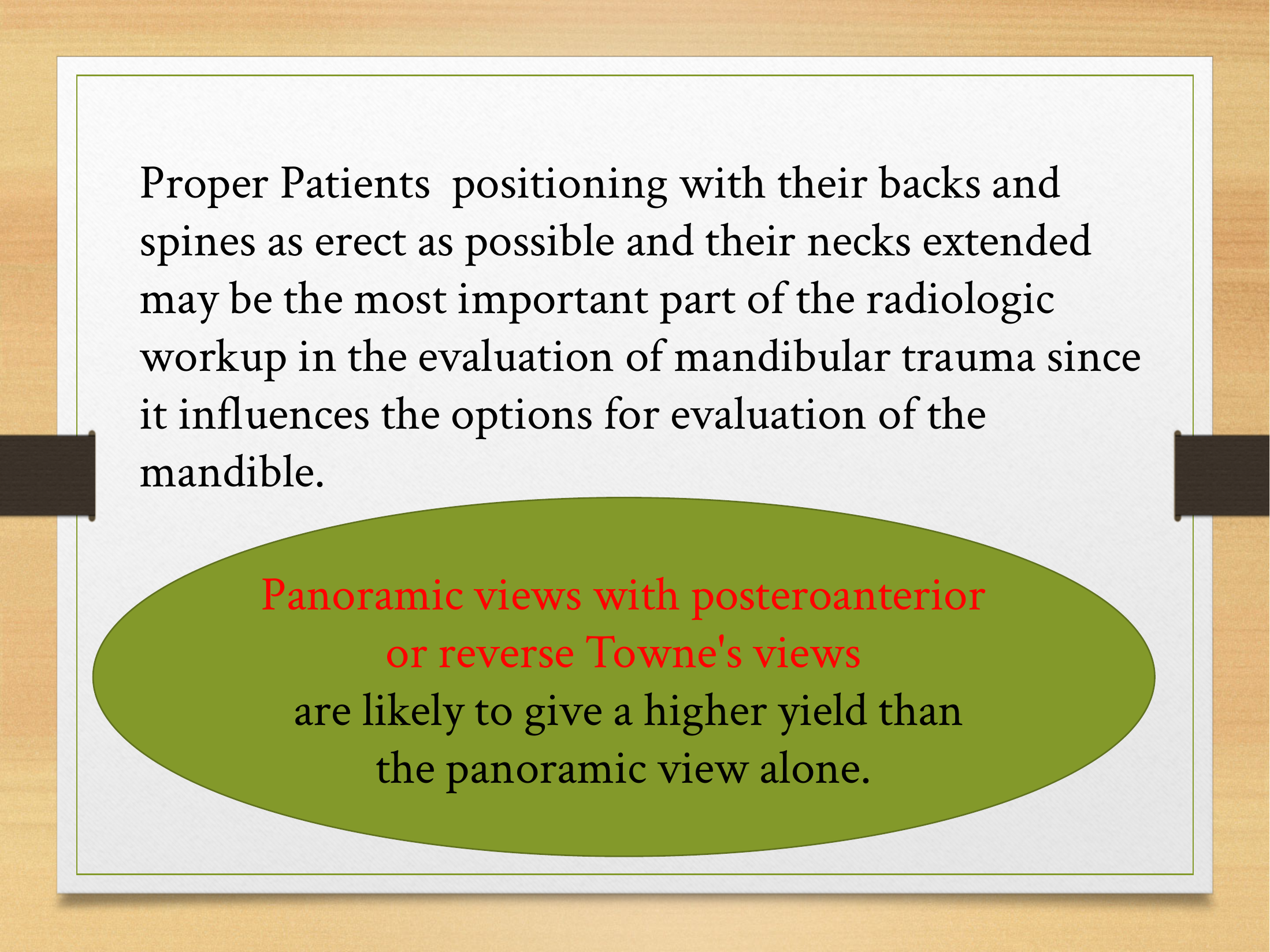

Proper Patients  positioning with their backs and spines as erect as possible and their necks extended may be the most important part of the radiologic workup in the evaluation of mandibular trauma since it influences the options for evaluation of the mandible.
Panoramic views with posteroanterior or reverse Towne's views
 are likely to give a higher yield than the panoramic view alone.